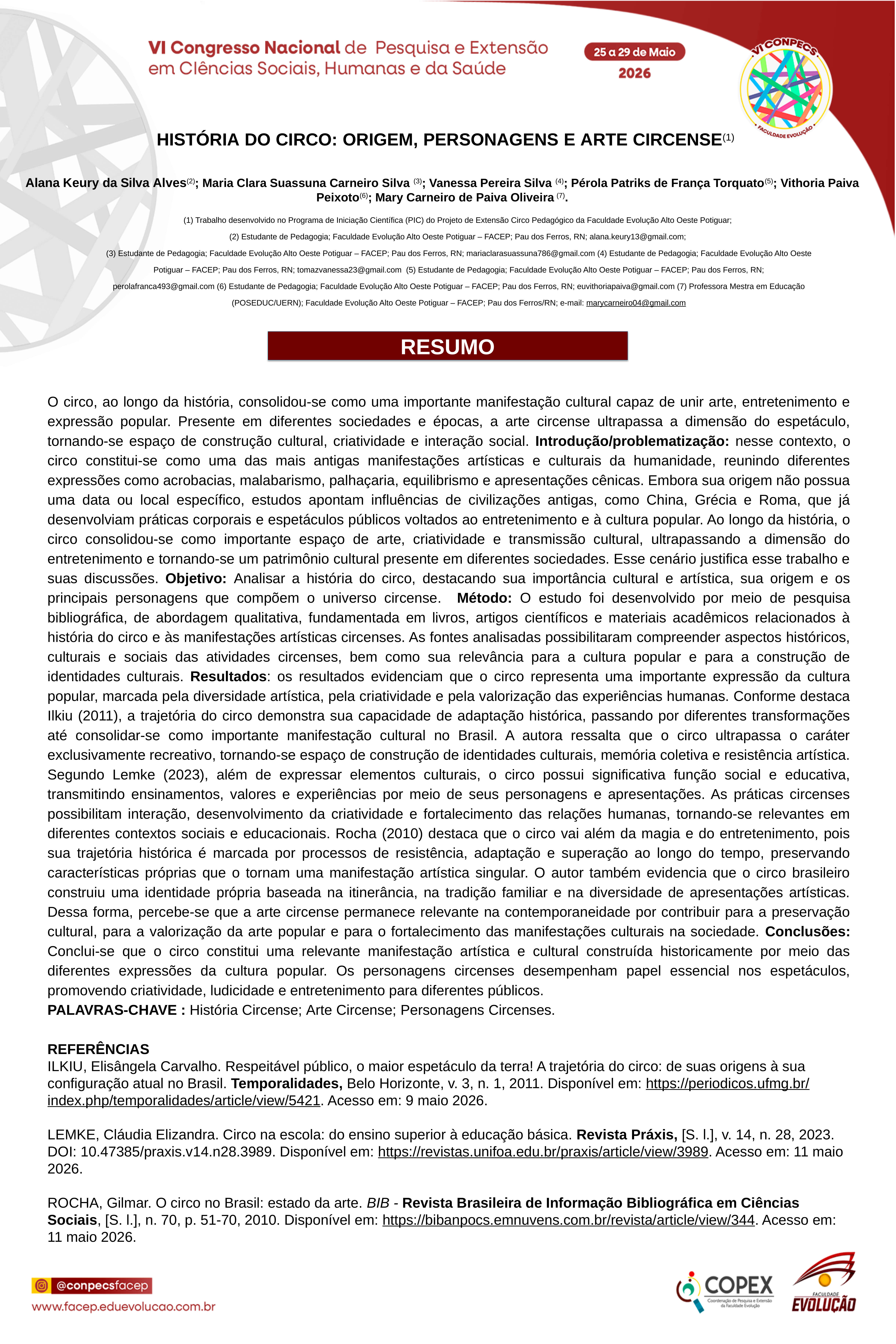

HISTÓRIA DO CIRCO: ORIGEM, PERSONAGENS E ARTE CIRCENSE(1)
Alana Keury da Silva Alves(2); Maria Clara Suassuna Carneiro Silva (3); Vanessa Pereira Silva (4); Pérola Patriks de França Torquato(5); Vithoria Paiva Peixoto(6); Mary Carneiro de Paiva Oliveira (7).
(1) Trabalho desenvolvido no Programa de Iniciação Científica (PIC) do Projeto de Extensão Circo Pedagógico da Faculdade Evolução Alto Oeste Potiguar;
(2) Estudante de Pedagogia; Faculdade Evolução Alto Oeste Potiguar – FACEP; Pau dos Ferros, RN; alana.keury13@gmail.com;
(3) Estudante de Pedagogia; Faculdade Evolução Alto Oeste Potiguar – FACEP; Pau dos Ferros, RN; mariaclarasuassuna786@gmail.com (4) Estudante de Pedagogia; Faculdade Evolução Alto Oeste Potiguar – FACEP; Pau dos Ferros, RN; tomazvanessa23@gmail.com  (5) Estudante de Pedagogia; Faculdade Evolução Alto Oeste Potiguar – FACEP; Pau dos Ferros, RN; perolafranca493@gmail.com (6) Estudante de Pedagogia; Faculdade Evolução Alto Oeste Potiguar – FACEP; Pau dos Ferros, RN; euvithoriapaiva@gmail.com (7) Professora Mestra em Educação (POSEDUC/UERN); Faculdade Evolução Alto Oeste Potiguar – FACEP; Pau dos Ferros/RN; e-mail: marycarneiro04@gmail.com
RESUMO
O circo, ao longo da história, consolidou-se como uma importante manifestação cultural capaz de unir arte, entretenimento e expressão popular. Presente em diferentes sociedades e épocas, a arte circense ultrapassa a dimensão do espetáculo, tornando-se espaço de construção cultural, criatividade e interação social. Introdução/problematização: nesse contexto, o circo constitui-se como uma das mais antigas manifestações artísticas e culturais da humanidade, reunindo diferentes expressões como acrobacias, malabarismo, palhaçaria, equilibrismo e apresentações cênicas. Embora sua origem não possua uma data ou local específico, estudos apontam influências de civilizações antigas, como China, Grécia e Roma, que já desenvolviam práticas corporais e espetáculos públicos voltados ao entretenimento e à cultura popular. Ao longo da história, o circo consolidou-se como importante espaço de arte, criatividade e transmissão cultural, ultrapassando a dimensão do entretenimento e tornando-se um patrimônio cultural presente em diferentes sociedades. Esse cenário justifica esse trabalho e suas discussões. Objetivo: Analisar a história do circo, destacando sua importância cultural e artística, sua origem e os principais personagens que compõem o universo circense.  Método: O estudo foi desenvolvido por meio de pesquisa bibliográfica, de abordagem qualitativa, fundamentada em livros, artigos científicos e materiais acadêmicos relacionados à história do circo e às manifestações artísticas circenses. As fontes analisadas possibilitaram compreender aspectos históricos, culturais e sociais das atividades circenses, bem como sua relevância para a cultura popular e para a construção de identidades culturais. Resultados: os resultados evidenciam que o circo representa uma importante expressão da cultura popular, marcada pela diversidade artística, pela criatividade e pela valorização das experiências humanas. Conforme destaca Ilkiu (2011), a trajetória do circo demonstra sua capacidade de adaptação histórica, passando por diferentes transformações até consolidar-se como importante manifestação cultural no Brasil. A autora ressalta que o circo ultrapassa o caráter exclusivamente recreativo, tornando-se espaço de construção de identidades culturais, memória coletiva e resistência artística. Segundo Lemke (2023), além de expressar elementos culturais, o circo possui significativa função social e educativa, transmitindo ensinamentos, valores e experiências por meio de seus personagens e apresentações. As práticas circenses possibilitam interação, desenvolvimento da criatividade e fortalecimento das relações humanas, tornando-se relevantes em diferentes contextos sociais e educacionais. Rocha (2010) destaca que o circo vai além da magia e do entretenimento, pois sua trajetória histórica é marcada por processos de resistência, adaptação e superação ao longo do tempo, preservando características próprias que o tornam uma manifestação artística singular. O autor também evidencia que o circo brasileiro construiu uma identidade própria baseada na itinerância, na tradição familiar e na diversidade de apresentações artísticas. Dessa forma, percebe-se que a arte circense permanece relevante na contemporaneidade por contribuir para a preservação cultural, para a valorização da arte popular e para o fortalecimento das manifestações culturais na sociedade. Conclusões: Conclui-se que o circo constitui uma relevante manifestação artística e cultural construída historicamente por meio das diferentes expressões da cultura popular. Os personagens circenses desempenham papel essencial nos espetáculos, promovendo criatividade, ludicidade e entretenimento para diferentes públicos.
PALAVRAS-CHAVE : História Circense; Arte Circense; Personagens Circenses.

REFERÊNCIAS
ILKIU, Elisângela Carvalho. Respeitável público, o maior espetáculo da terra! A trajetória do circo: de suas origens à sua configuração atual no Brasil. Temporalidades, Belo Horizonte, v. 3, n. 1, 2011. Disponível em: https://periodicos.ufmg.br/index.php/temporalidades/article/view/5421. Acesso em: 9 maio 2026.

LEMKE, Cláudia Elizandra. Circo na escola: do ensino superior à educação básica. Revista Práxis, [S. l.], v. 14, n. 28, 2023. DOI: 10.47385/praxis.v14.n28.3989. Disponível em: https://revistas.unifoa.edu.br/praxis/article/view/3989. Acesso em: 11 maio 2026.

ROCHA, Gilmar. O circo no Brasil: estado da arte. BIB - Revista Brasileira de Informação Bibliográfica em Ciências Sociais, [S. l.], n. 70, p. 51-70, 2010. Disponível em: https://bibanpocs.emnuvens.com.br/revista/article/view/344. Acesso em: 11 maio 2026.